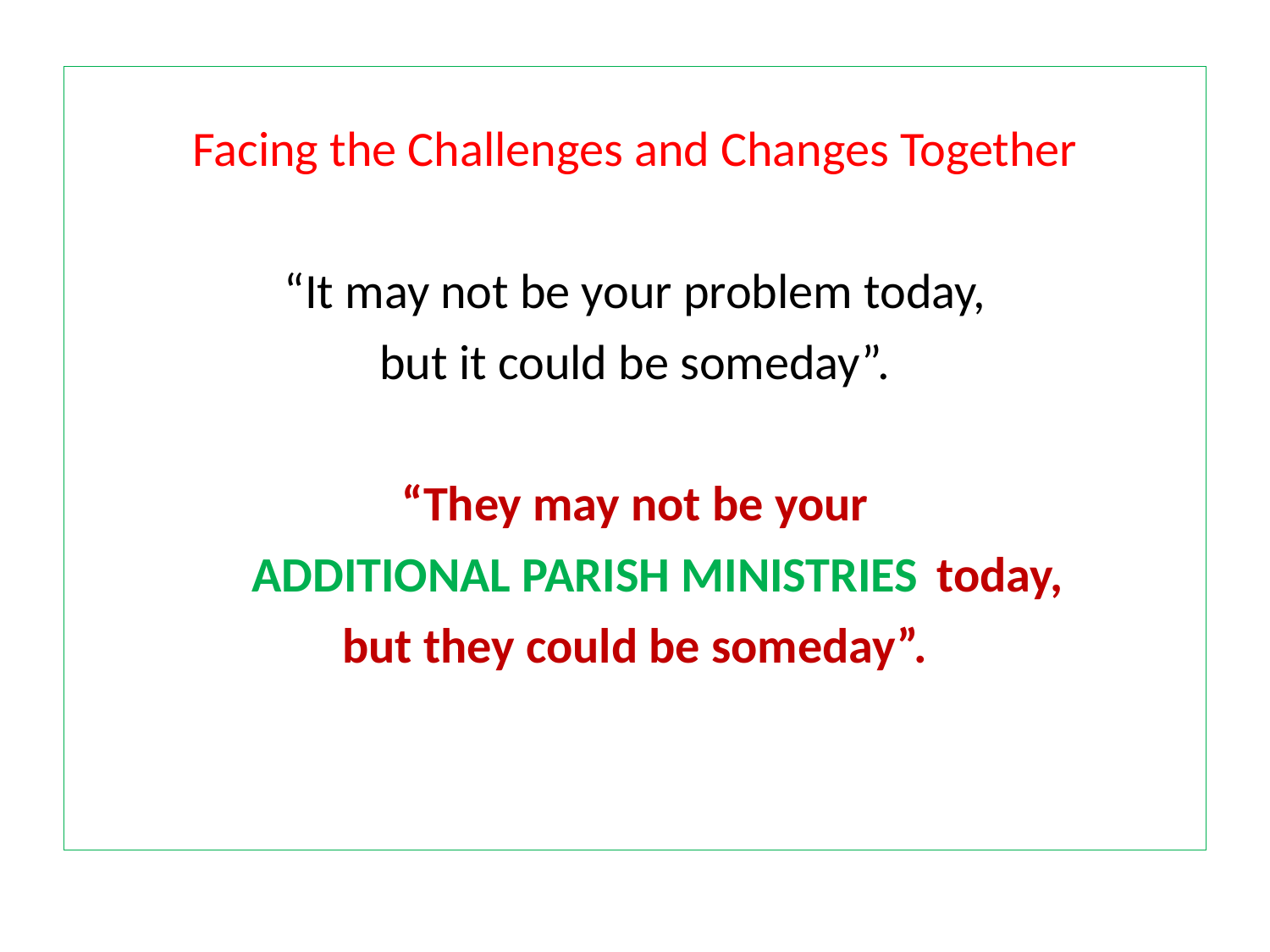

Facing the Challenges and Changes Together

 “It may not be your problem today,
but it could be someday”.

“They may not be your
     ADDITIONAL PARISH MINISTRIES  today,
but they could be someday”.